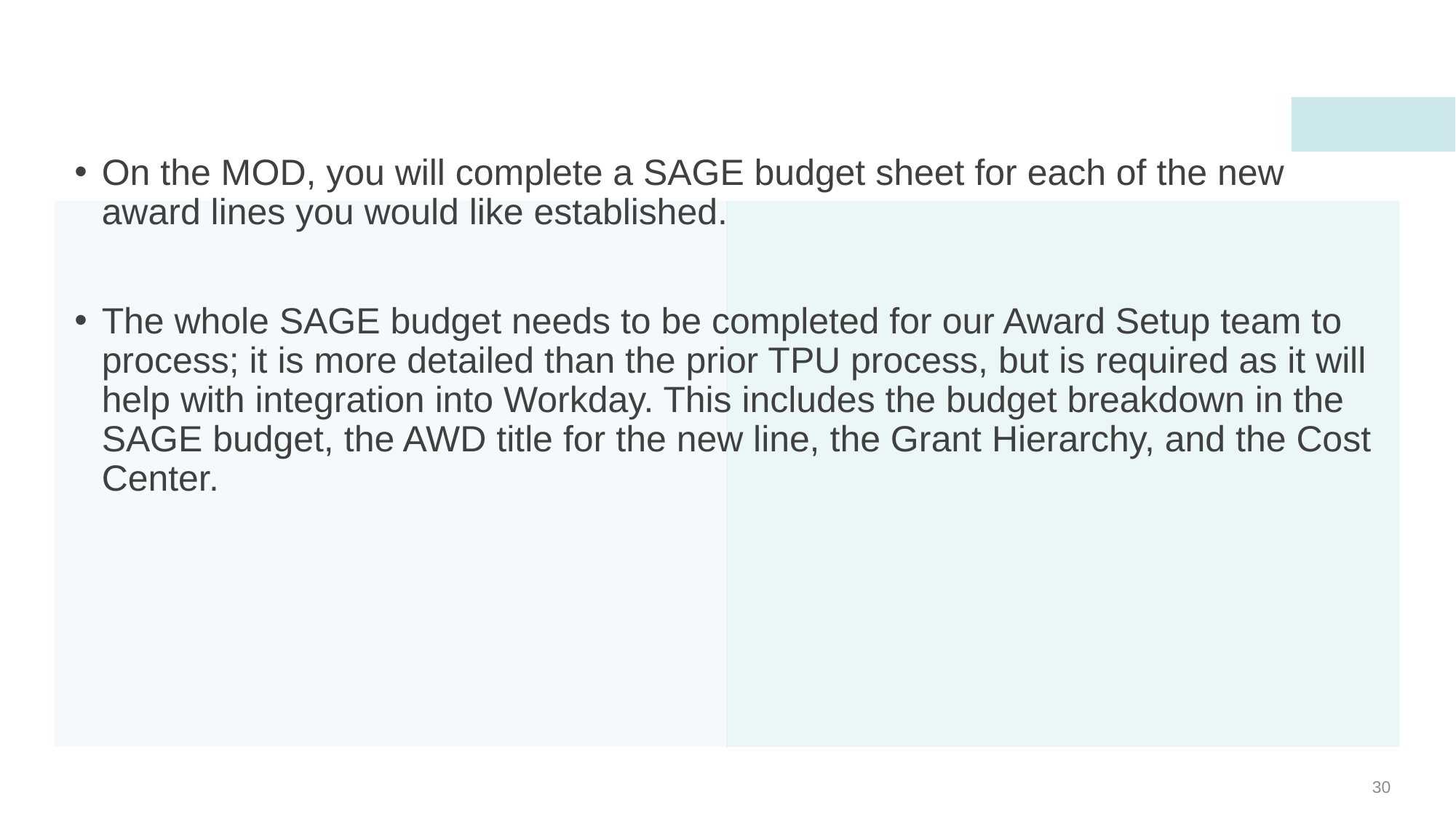

On the MOD, you will complete a SAGE budget sheet for each of the new award lines you would like established.

The whole SAGE budget needs to be completed for our Award Setup team to process; it is more detailed than the prior TPU process, but is required as it will help with integration into Workday. This includes the budget breakdown in the SAGE budget, the AWD title for the new line, the Grant Hierarchy, and the Cost Center.
30